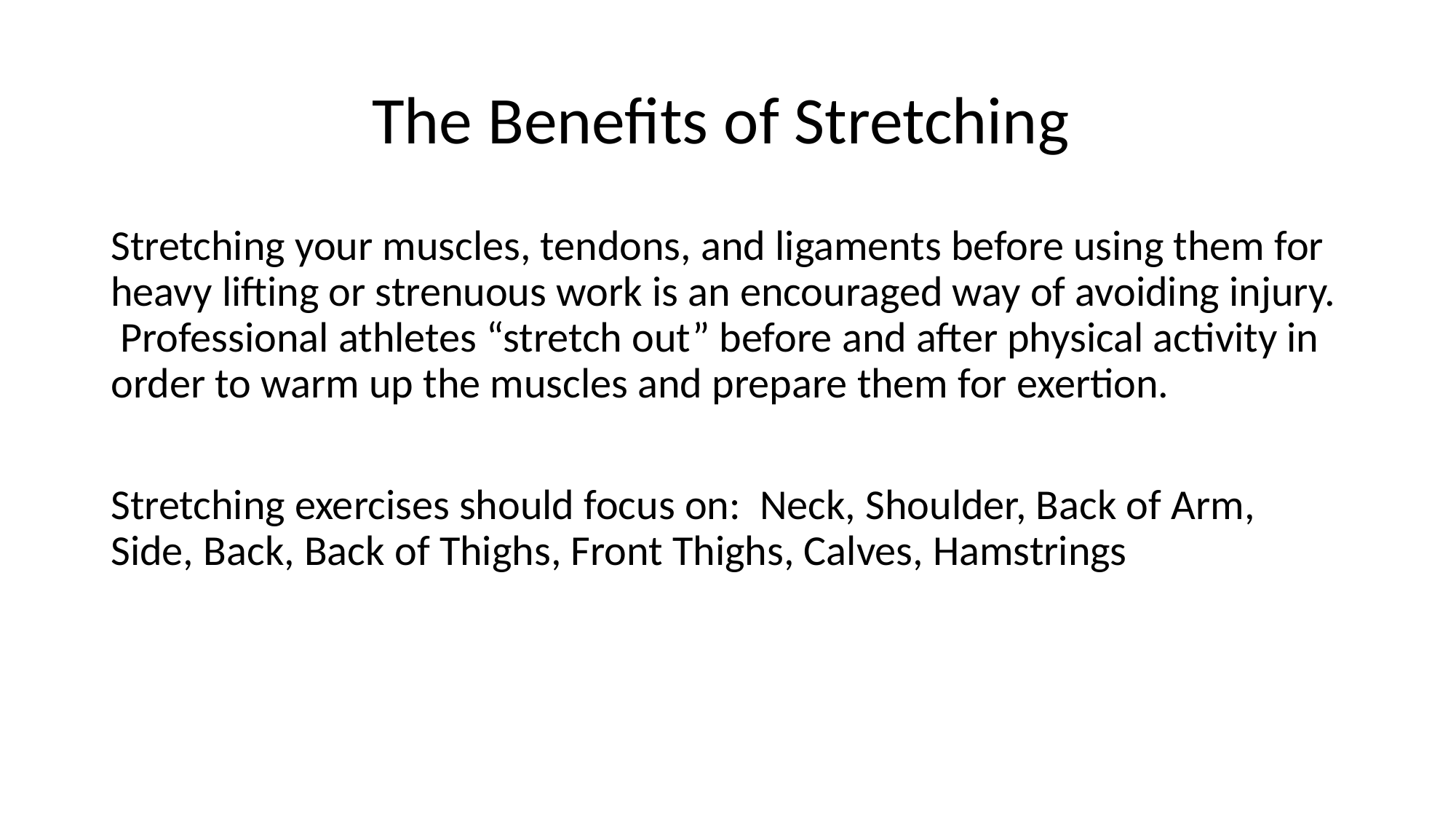

# The Benefits of Stretching
Stretching your muscles, tendons, and ligaments before using them for heavy lifting or strenuous work is an encouraged way of avoiding injury.  Professional athletes “stretch out” before and after physical activity in order to warm up the muscles and prepare them for exertion.

Stretching exercises should focus on:  Neck, Shoulder, Back of Arm, Side, Back, Back of Thighs, Front Thighs, Calves, Hamstrings